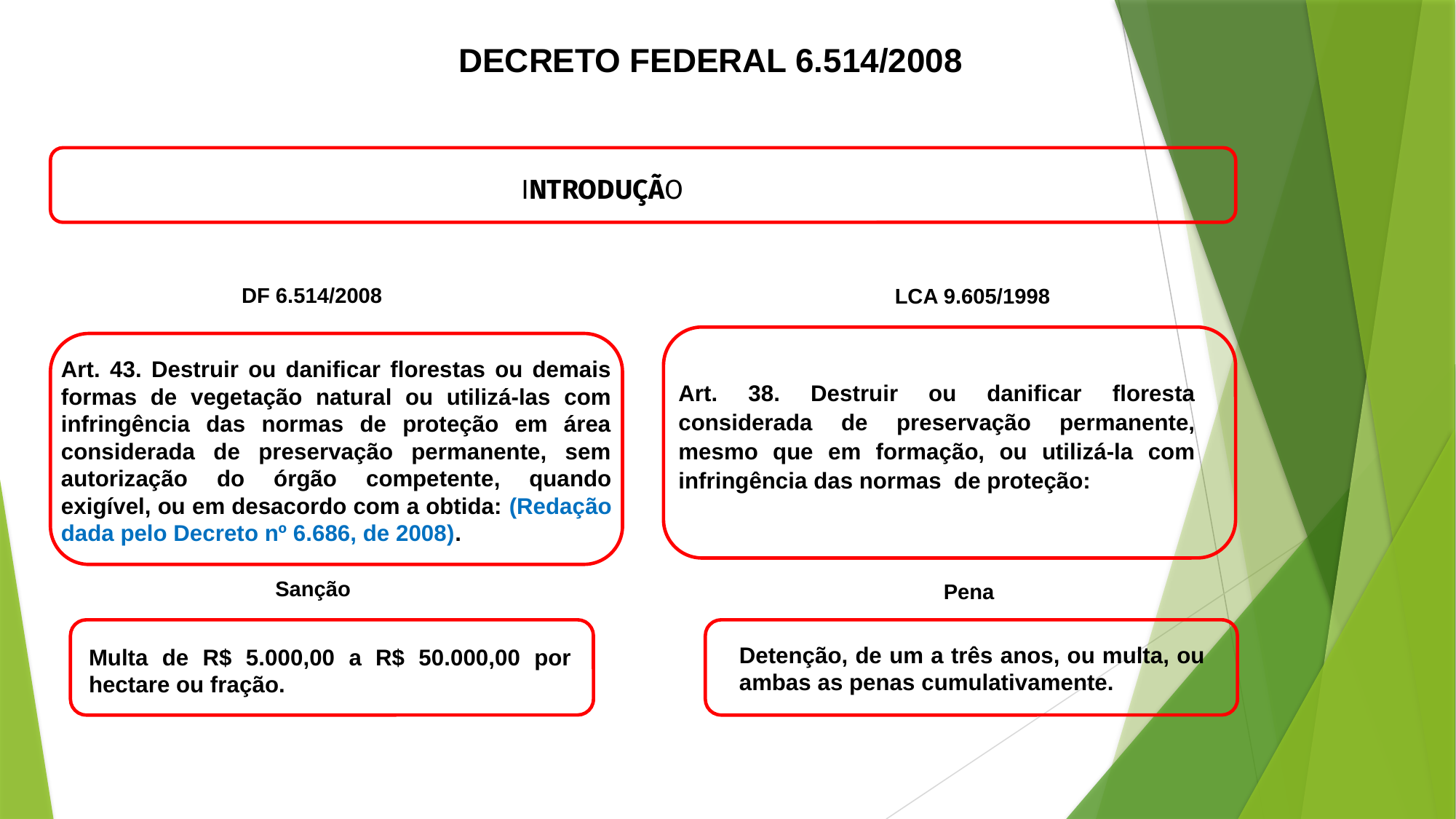

DECRETO FEDERAL 6.514/2008

INTRODUÇÃO
DF 6.514/2008
LCA 9.605/1998

Art. 43. Destruir ou danificar florestas ou demais formas de vegetação natural ou utilizá-las com infringência das normas de proteção em área considerada de preservação permanente, sem autorização do órgão competente, quando exigível, ou em desacordo com a obtida: (Redação dada pelo Decreto nº 6.686, de 2008).
Art. 38. Destruir ou danificar floresta considerada de preservação permanente, mesmo que em formação, ou utilizá-la com infringência das normas  de proteção:
Sanção
Pena

Detenção, de um a três anos, ou multa, ou ambas as penas cumulativamente.
Multa de R$ 5.000,00 a R$ 50.000,00 por hectare ou fração.